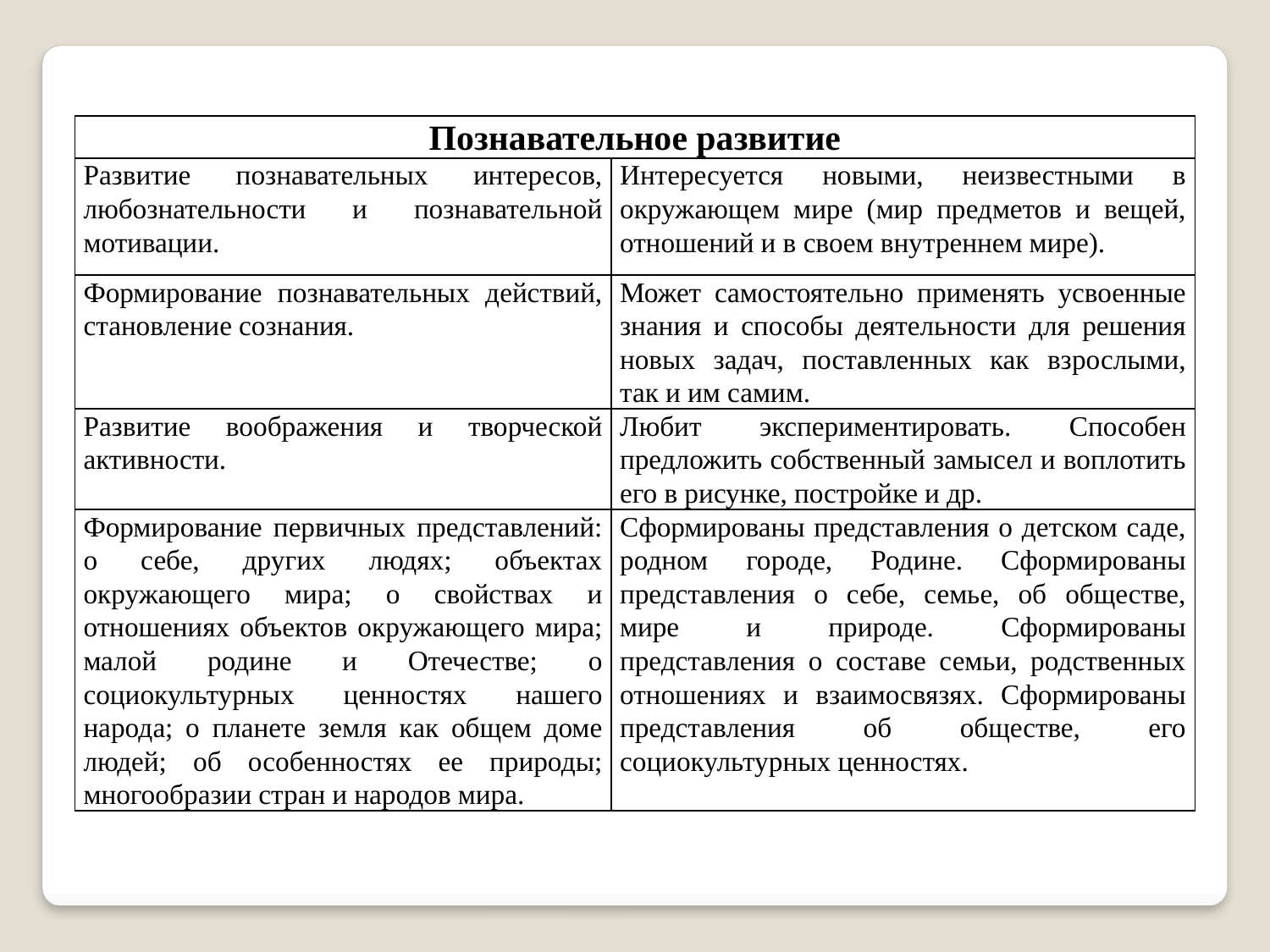

| Познавательное развитие |  |
| --- | --- |
| Развитие познавательных интересов, любознательности и познавательной мотивации. | Интересуется новыми, неизвестными в окружающем мире (мир предметов и вещей, отношений и в своем внутреннем мире). |
| Формирование познавательных действий, становление сознания. | Может самостоятельно применять усвоенные знания и способы деятельности для решения новых задач, поставленных как взрослыми, так и им самим. |
| Развитие воображения и творческой активности. | Любит экспериментировать. Способен предложить собственный замысел и воплотить его в рисунке, постройке и др. |
| Формирование первичных представлений: о себе, других людях; объектах окружающего мира; о свойствах и отношениях объектов окружающего мира; малой родине и Отечестве; о социокультурных ценностях нашего народа; о планете земля как общем доме людей; об особенностях ее природы; многообразии стран и народов мира. | Сформированы представления о детском саде, родном городе, Родине. Сформированы представления о себе, семье, об обществе, мире и природе. Сформированы представления о составе семьи, родственных отношениях и взаимосвязях. Сформированы представления об обществе, его социокультурных ценностях. |